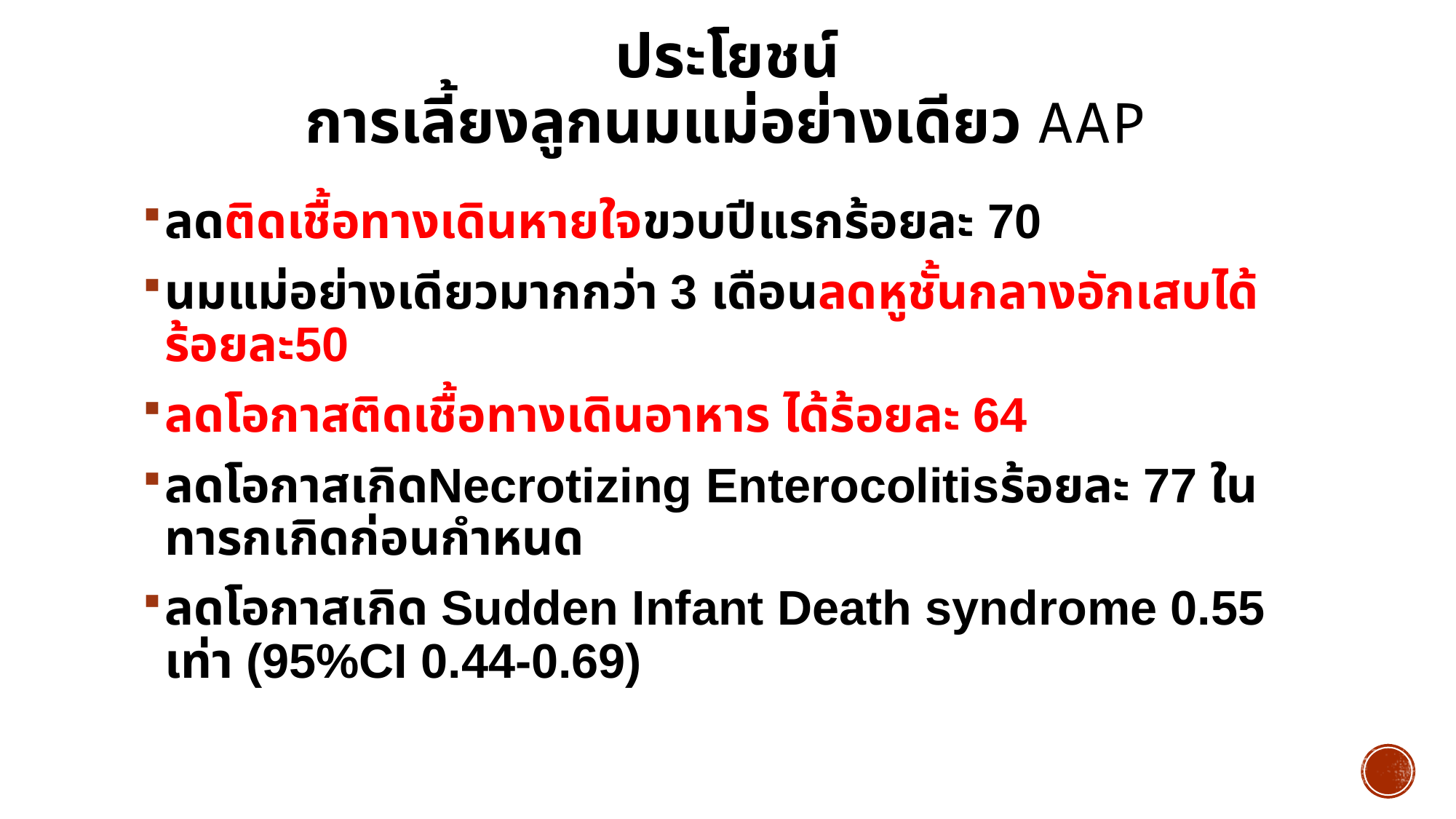

# ประโยชน์ การเลี้ยงลูกนมแม่อย่างเดียว AAP
ลดติดเชื้อทางเดินหายใจขวบปีแรกร้อยละ 70
นมแม่อย่างเดียวมากกว่า 3 เดือนลดหูชั้นกลางอักเสบได้ร้อยละ50
ลดโอกาสติดเชื้อทางเดินอาหาร ได้ร้อยละ 64
ลดโอกาสเกิดNecrotizing Enterocolitisร้อยละ 77 ในทารกเกิดก่อนกำหนด
ลดโอกาสเกิด Sudden Infant Death syndrome 0.55 เท่า (95%CI 0.44-0.69)